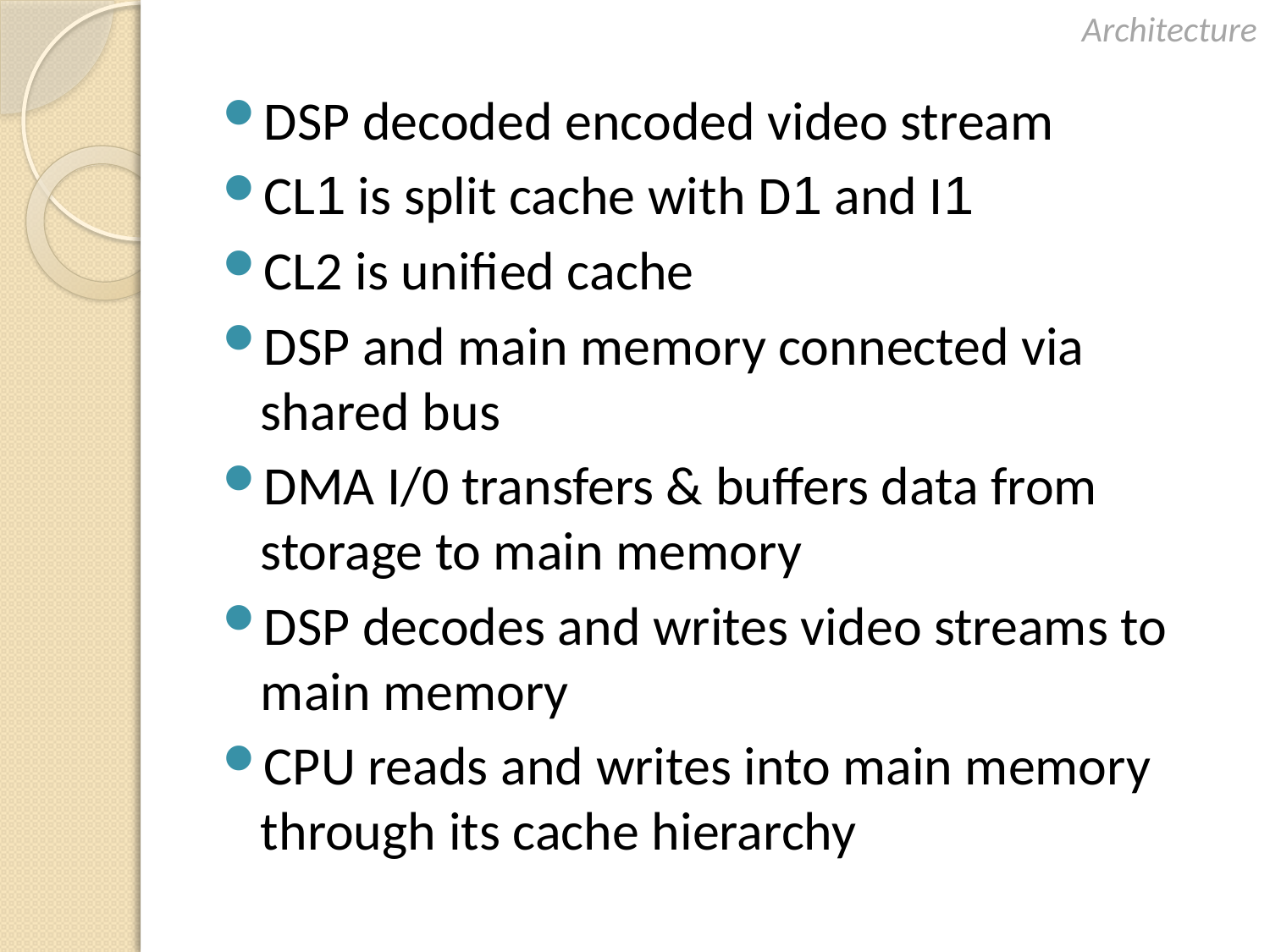

Architecture
DSP decoded encoded video stream
CL1 is split cache with D1 and I1
CL2 is unified cache
DSP and main memory connected via shared bus
DMA I/0 transfers & buffers data from storage to main memory
DSP decodes and writes video streams to main memory
CPU reads and writes into main memory through its cache hierarchy